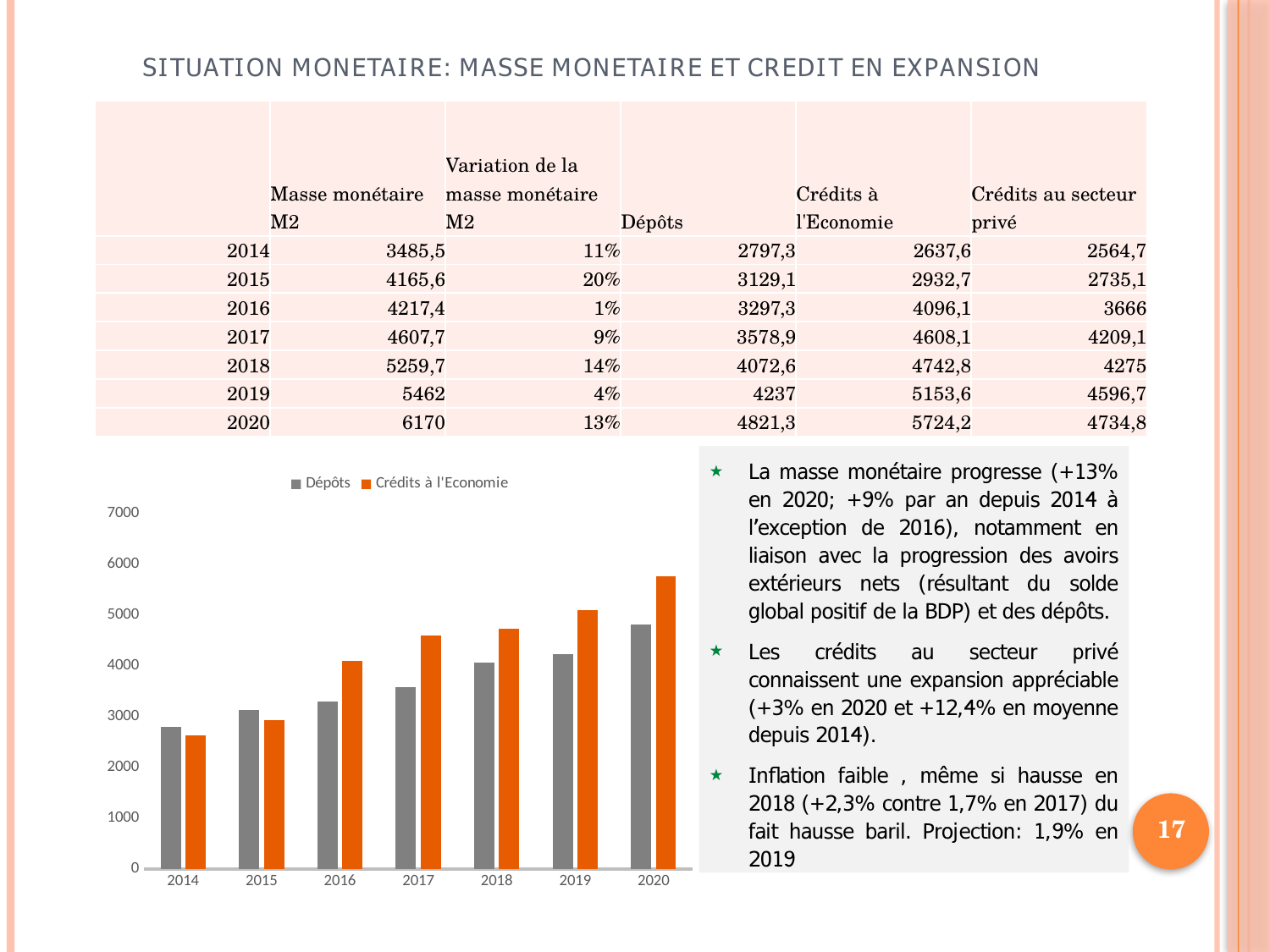

SITUATION MONETAIRE: MASSE MONETAIRE ET CREDIT EN EXPANSION
|  | Masse monétaire M2 | Variation de la masse monétaire M2 | Dépôts | Crédits à l'Economie | Crédits au secteur privé |
| --- | --- | --- | --- | --- | --- |
| 2014 | 3485,5 | 11% | 2797,3 | 2637,6 | 2564,7 |
| 2015 | 4165,6 | 20% | 3129,1 | 2932,7 | 2735,1 |
| 2016 | 4217,4 | 1% | 3297,3 | 4096,1 | 3666 |
| 2017 | 4607,7 | 9% | 3578,9 | 4608,1 | 4209,1 |
| 2018 | 5259,7 | 14% | 4072,6 | 4742,8 | 4275 |
| 2019 | 5462 | 4% | 4237 | 5153,6 | 4596,7 |
| 2020 | 6170 | 13% | 4821,3 | 5724,2 | 4734,8 |

La masse monétaire progresse (+13% en 2020; +9% par an depuis 2014 à l’exception de 2016), notamment en liaison avec la progression des avoirs extérieurs nets (résultant du solde global positif de la BDP) et des dépôts.
Les crédits au secteur privé connaissent une expansion appréciable (+3% en 2020 et +12,4% en moyenne depuis 2014).
Inflation faible , même si hausse en 2018 (+2,3% contre 1,7% en 2017) du fait hausse baril. Projection: 1,9% en 2019

### Chart

| Category | Dépôts | Crédits à l'Economie |
|---|---|---|
| 2014 | 2797.3 | 2637.6 |
| 2015 | 3129.1 | 2932.7 |
| 2016 | 3297.3 | 4096.1 |
| 2017 | 3578.9 | 4608.1 |
| 2018 | 4072.6 | 4742.8 |
| 2019 | 4237.0 | 5097.7 |
| 2020 | 4821.3 | 5771.4 |
17